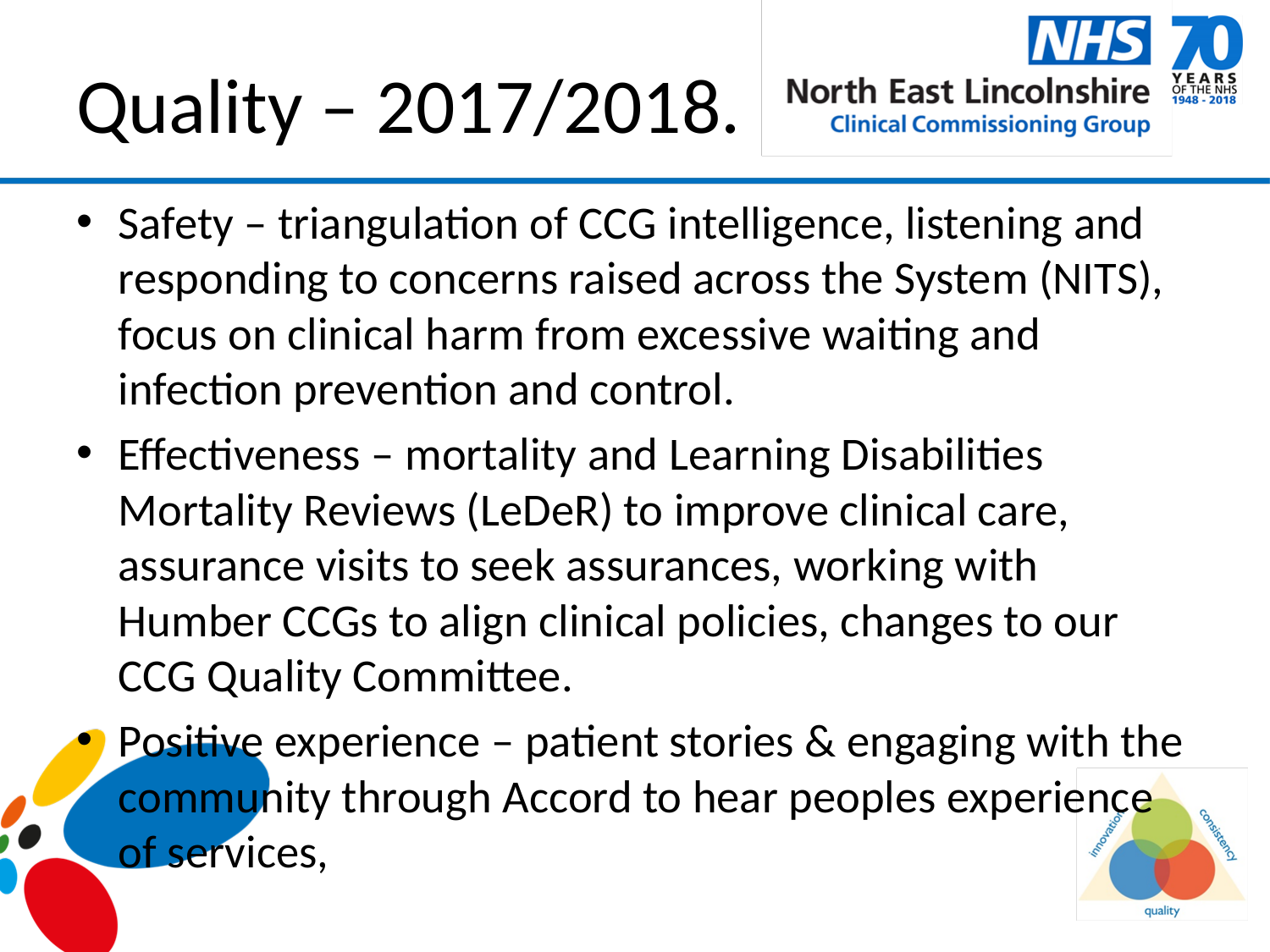

# Quality – 2017/2018.
Safety – triangulation of CCG intelligence, listening and responding to concerns raised across the System (NITS), focus on clinical harm from excessive waiting and infection prevention and control.
Effectiveness – mortality and Learning Disabilities Mortality Reviews (LeDeR) to improve clinical care, assurance visits to seek assurances, working with Humber CCGs to align clinical policies, changes to our CCG Quality Committee.
Positive experience – patient stories & engaging with the community through Accord to hear peoples experience of services,